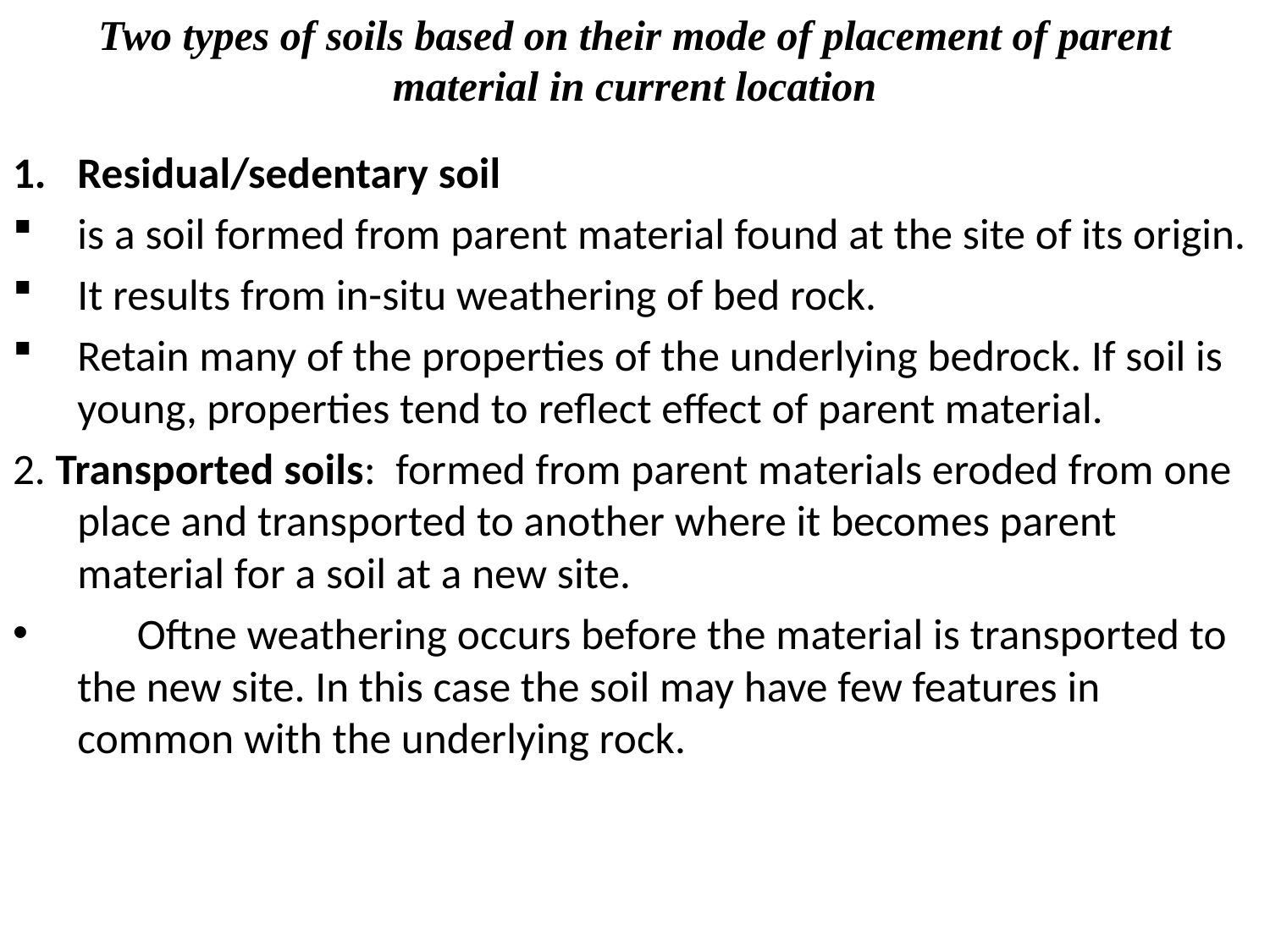

# Two types of soils based on their mode of placement of parent material in current location
Residual/sedentary soil
is a soil formed from parent material found at the site of its origin.
It results from in-situ weathering of bed rock.
Retain many of the properties of the underlying bedrock. If soil is young, properties tend to reflect effect of parent material.
2. Transported soils:  formed from parent materials eroded from one place and transported to another where it becomes parent material for a soil at a new site.
      Oftne weathering occurs before the material is transported to the new site. In this case the soil may have few features in common with the underlying rock.